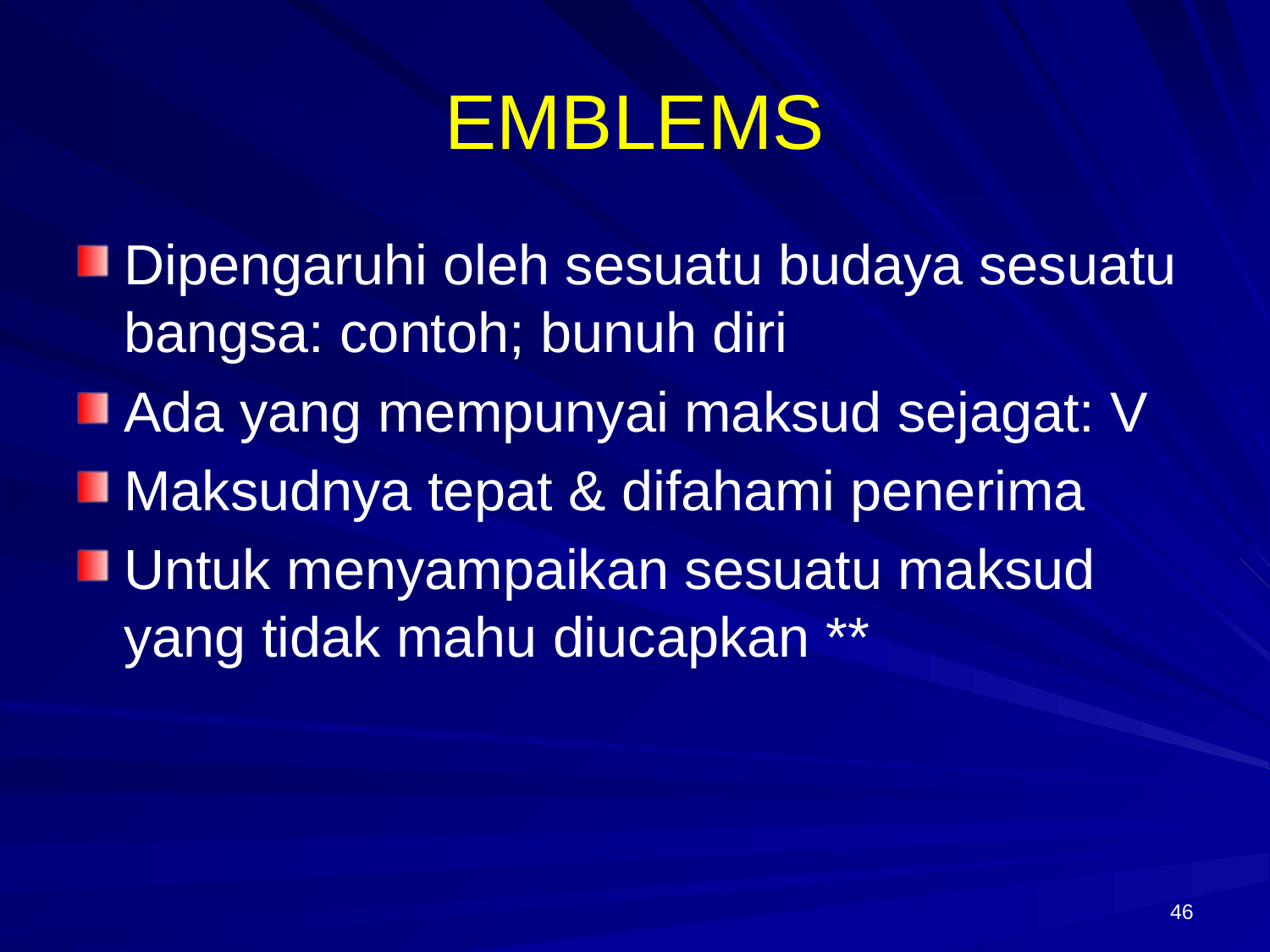

# EMBLEMS
Dipengaruhi oleh sesuatu budaya sesuatu bangsa: contoh; bunuh diri
Ada yang mempunyai maksud sejagat: V
Maksudnya tepat & difahami penerima
Untuk menyampaikan sesuatu maksud yang tidak mahu diucapkan **

46